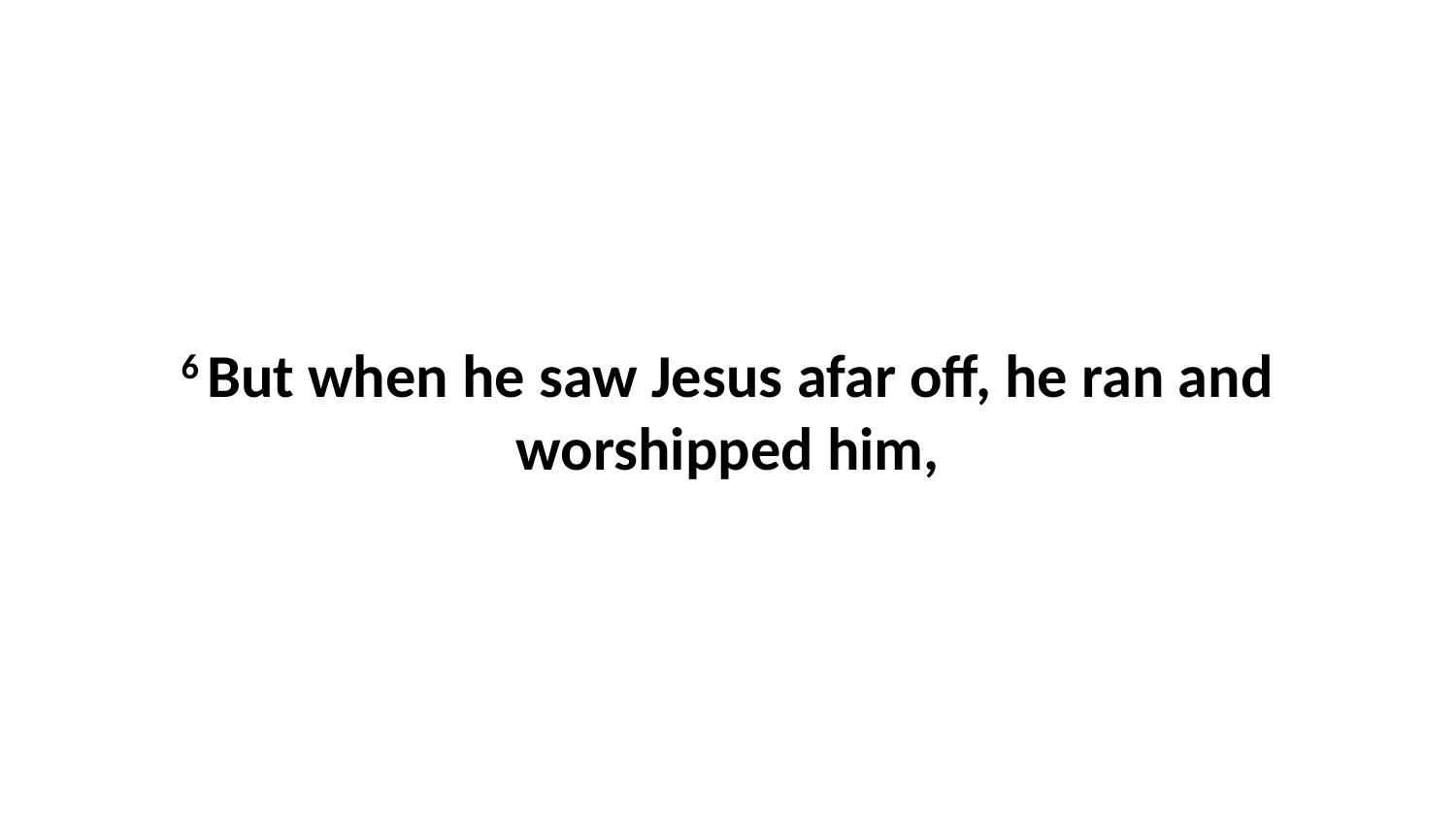

6 But when he saw Jesus afar off, he ran and worshipped him,